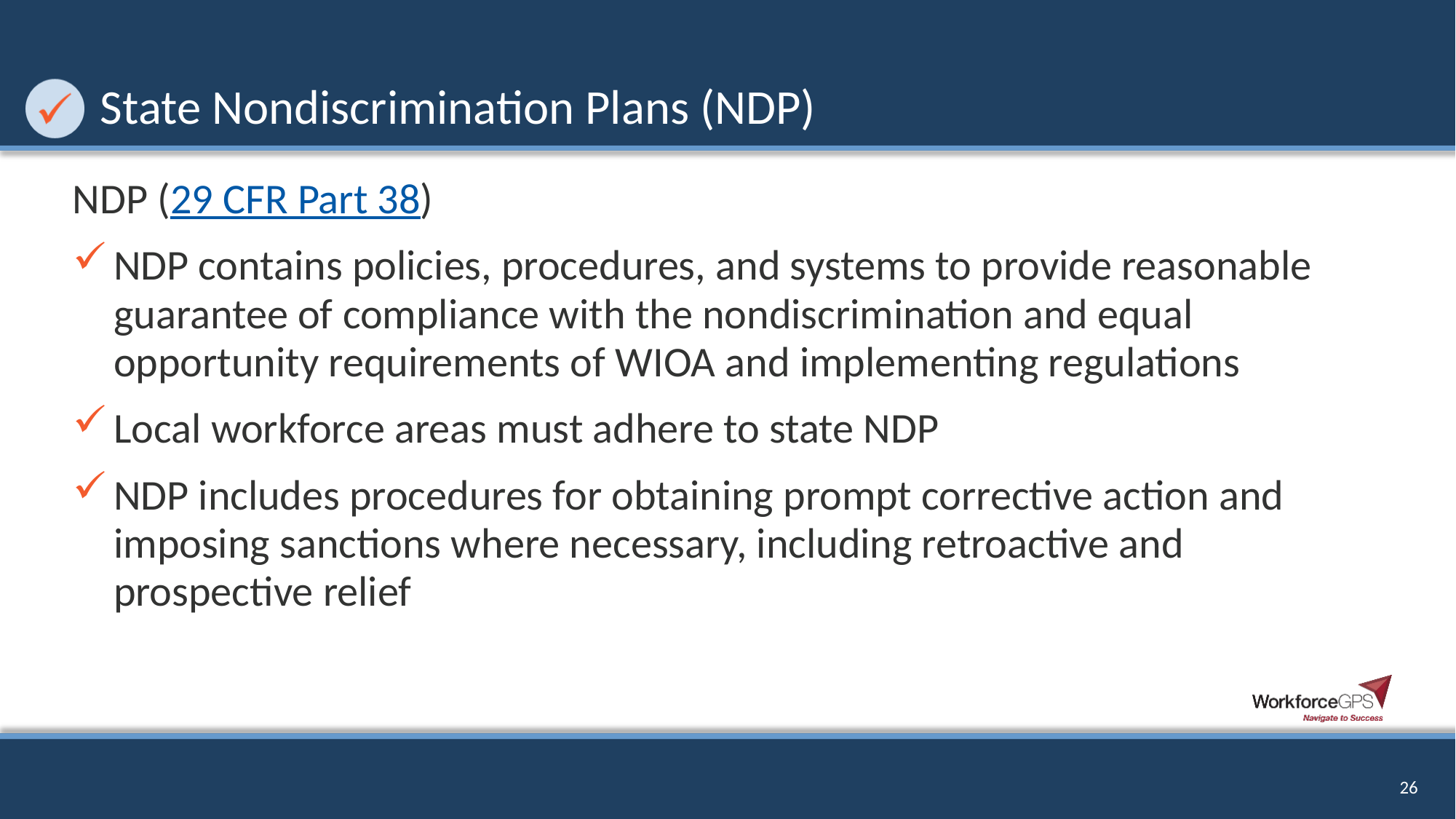

# State Nondiscrimination Plans (NDP)
NDP (29 CFR Part 38)
NDP contains policies, procedures, and systems to provide reasonable guarantee of compliance with the nondiscrimination and equal opportunity requirements of WIOA and implementing regulations
Local workforce areas must adhere to state NDP
NDP includes procedures for obtaining prompt corrective action and imposing sanctions where necessary, including retroactive and prospective relief
26